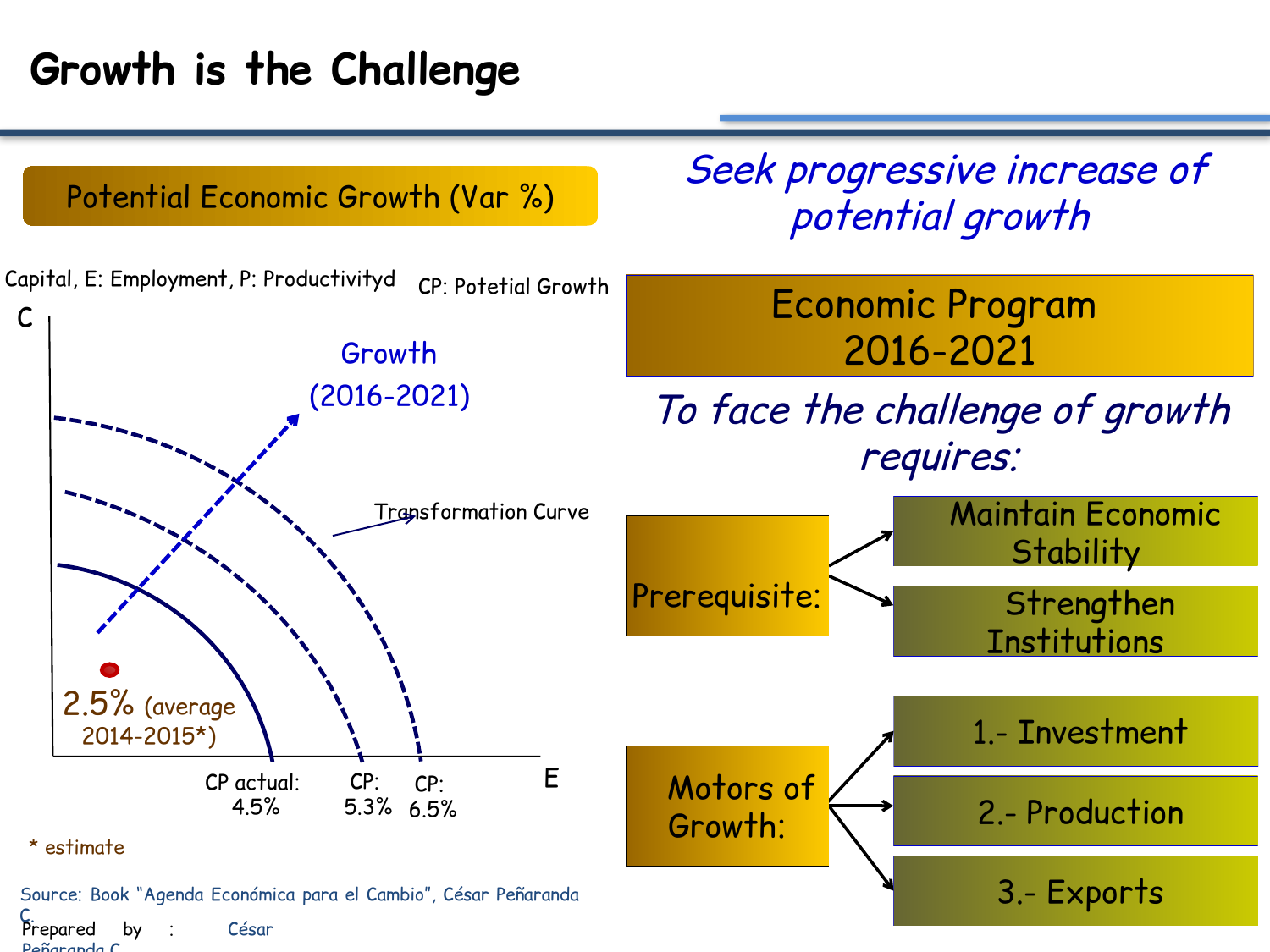

Growth is the Challenge

 Seek progressive increase of potential growth
Potential Economic Growth (Var %)
C: Capital, E: Employment, P: Productivityd
CP: Potetial Growth
Economic Program
2016-2021
C

Growth

(2016-2021)
To face the challenge of growth requires:

Transformation Curve

   Maintain Economic  Stability
   Prerequisite:

   Strengthen Institutions

2.5% (average
2014-2015*)
 1.- Investment
   Motors of Growth:
E
CP actual:
4.5%

CP:
5.3%
CP:
6.5%
 2.- Production
* estimate
 3.- Exports
Source: Book “Agenda Económica para el Cambio”, César Peñaranda C.
Prepared by :  César Peñaranda C.